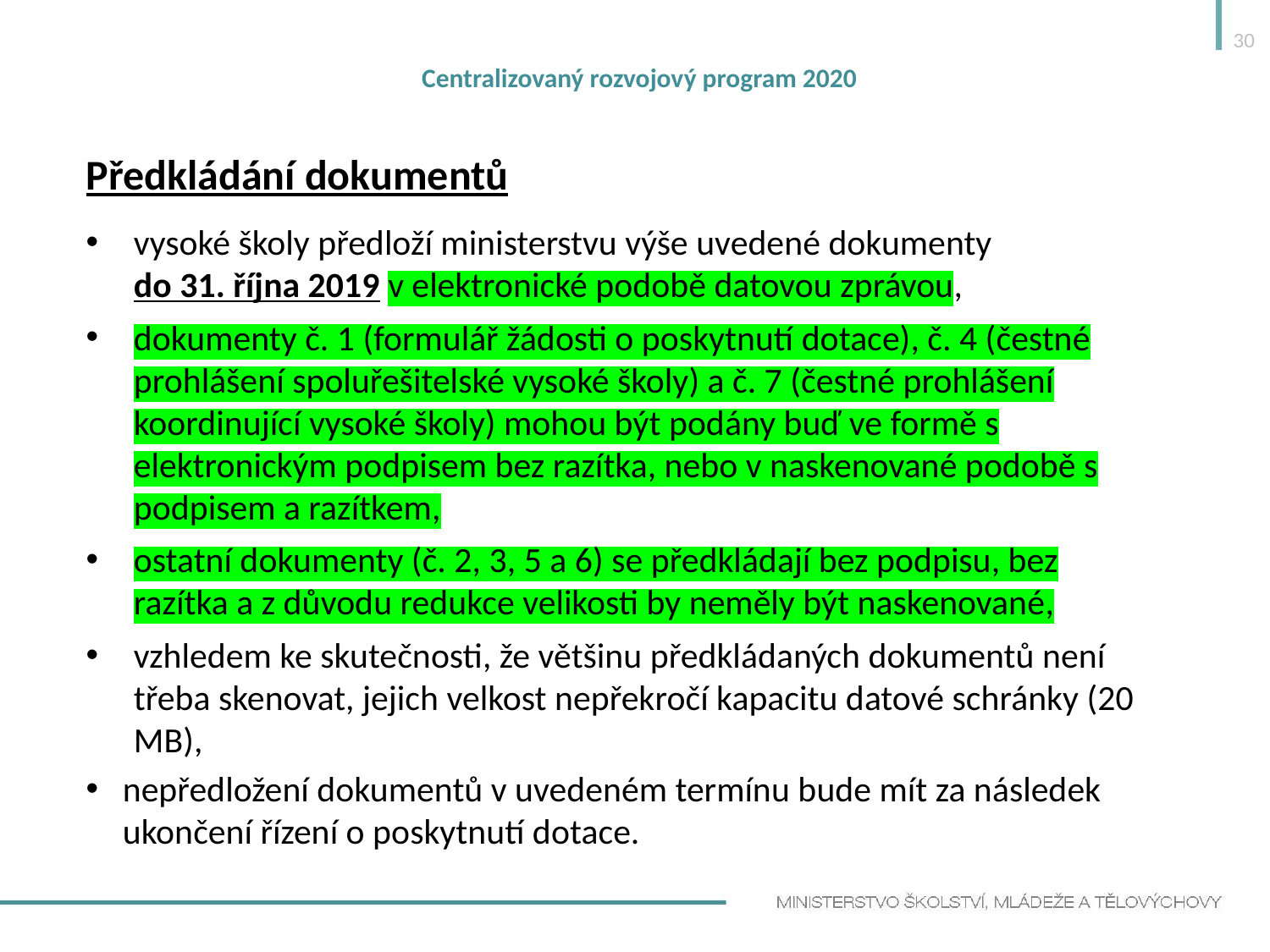

30
# Centralizovaný rozvojový program 2020
Předkládání dokumentů
vysoké školy předloží ministerstvu výše uvedené dokumenty
do 31. října 2019 v elektronické podobě datovou zprávou,
dokumenty č. 1 (formulář žádosti o poskytnutí dotace), č. 4 (čestné prohlášení spoluřešitelské vysoké školy) a č. 7 (čestné prohlášení koordinující vysoké školy) mohou být podány buď ve formě s elektronickým podpisem bez razítka, nebo v naskenované podobě s podpisem a razítkem,
ostatní dokumenty (č. 2, 3, 5 a 6) se předkládají bez podpisu, bez razítka a z důvodu redukce velikosti by neměly být naskenované,
vzhledem ke skutečnosti, že většinu předkládaných dokumentů není třeba skenovat, jejich velkost nepřekročí kapacitu datové schránky (20 MB),
nepředložení dokumentů v uvedeném termínu bude mít za následek ukončení řízení o poskytnutí dotace.